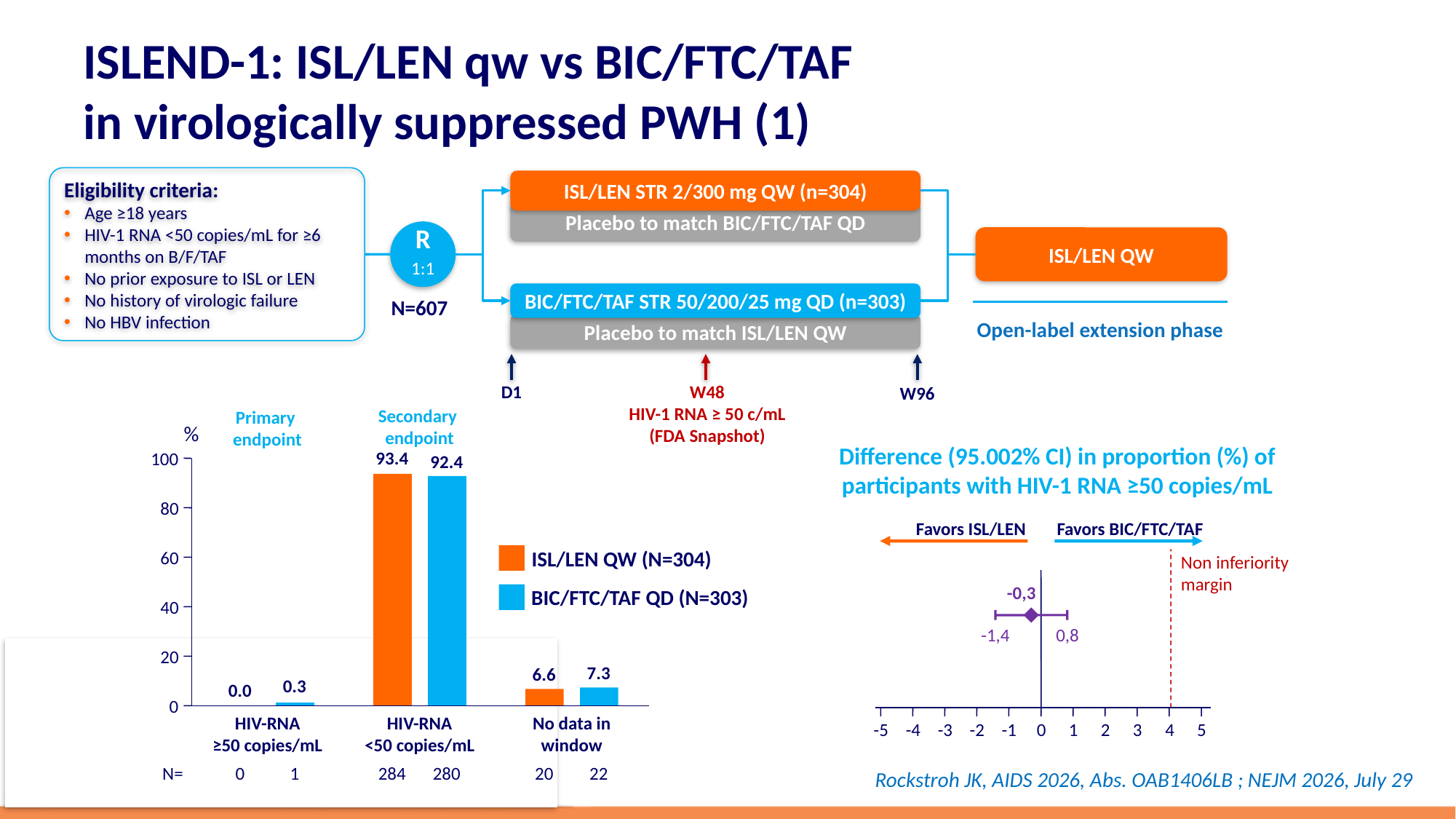

ISLEND-1: ISL/LEN qw vs BIC/FTC/TAF
in virologically suppressed PWH (1)
Eligibility criteria:
Age ≥18 years
HIV-1 RNA <50 copies/mL for ≥6 months on B/F/TAF
No prior exposure to ISL or LEN
No history of virologic failure
No HBV infection
ISL/LEN STR 2/300 mg QW (n=304)
Placebo to match BIC/FTC/TAF QD
R
1:1
ISL/LEN QW
BIC/FTC/TAF STR 50/200/25 mg QD (n=303)
N=607
Open-label extension phase
Placebo to match ISL/LEN QW
D1
W96
W48
HIV-1 RNA ≥ 50 c/mL
(FDA Snapshot)
Secondary
endpoint
Primary
endpoint
93.4
100
92.4

80

ISL/LEN QW (N=304)
60

BIC/FTC/TAF QD (N=303)
40
20
7.3
6.6
0.3
0.0

0

HIV-RNA
≥50 copies/mL
HIV-RNA
<50 copies/mL
No data in
window
N=
0
1
284
280
20
22
%
Difference (95.002% CI) in proportion (%) of
participants with HIV-1 RNA ≥50 copies/mL
Favors ISL/LEN
Favors BIC/FTC/TAF

Non inferiority
margin

-0,3

-1,4
0,8
-5
-4
-3
-2
-1
0
1
2
3
4
5
Rockstroh JK, AIDS 2026, Abs. OAB1406LB ; NEJM 2026, July 29